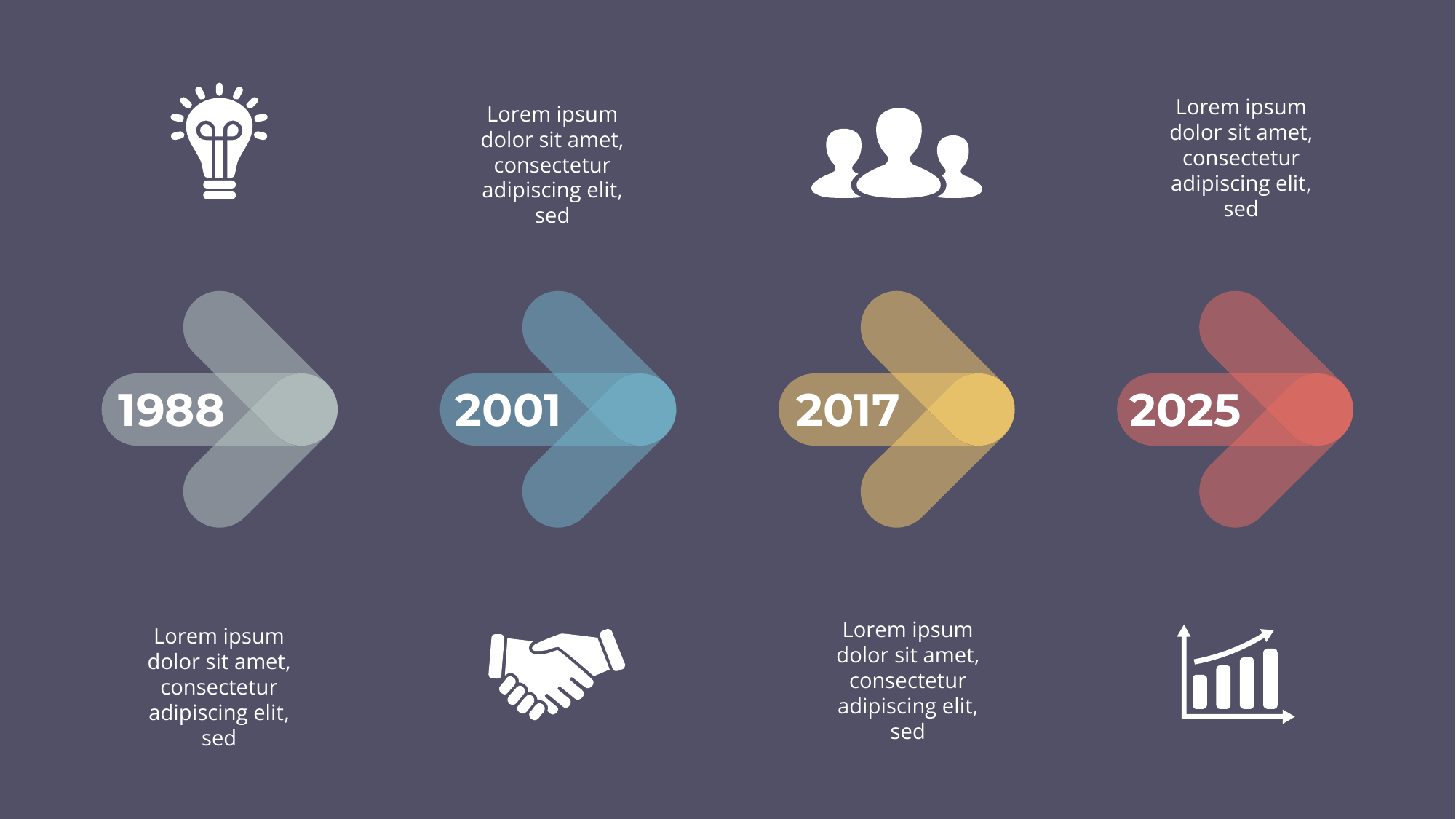

Lorem ipsum dolor sit amet, consectetur adipiscing elit, sed
Lorem ipsum dolor sit amet, consectetur adipiscing elit, sed

1988
2001
2017
2025

Lorem ipsum dolor sit amet, consectetur adipiscing elit, sed
Lorem ipsum dolor sit amet, consectetur adipiscing elit, sed